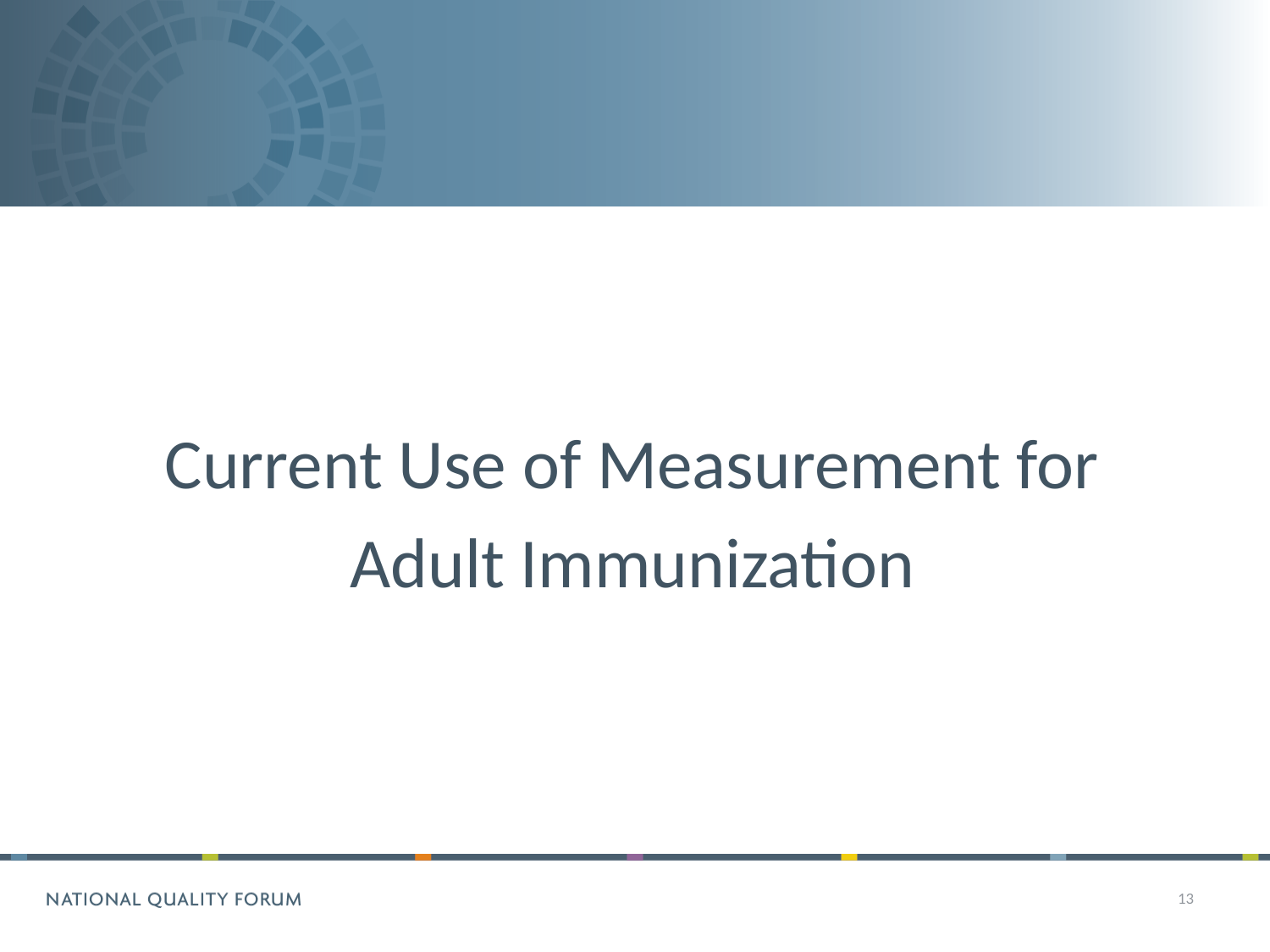

Current Use of Measurement for
Adult Immunization

13